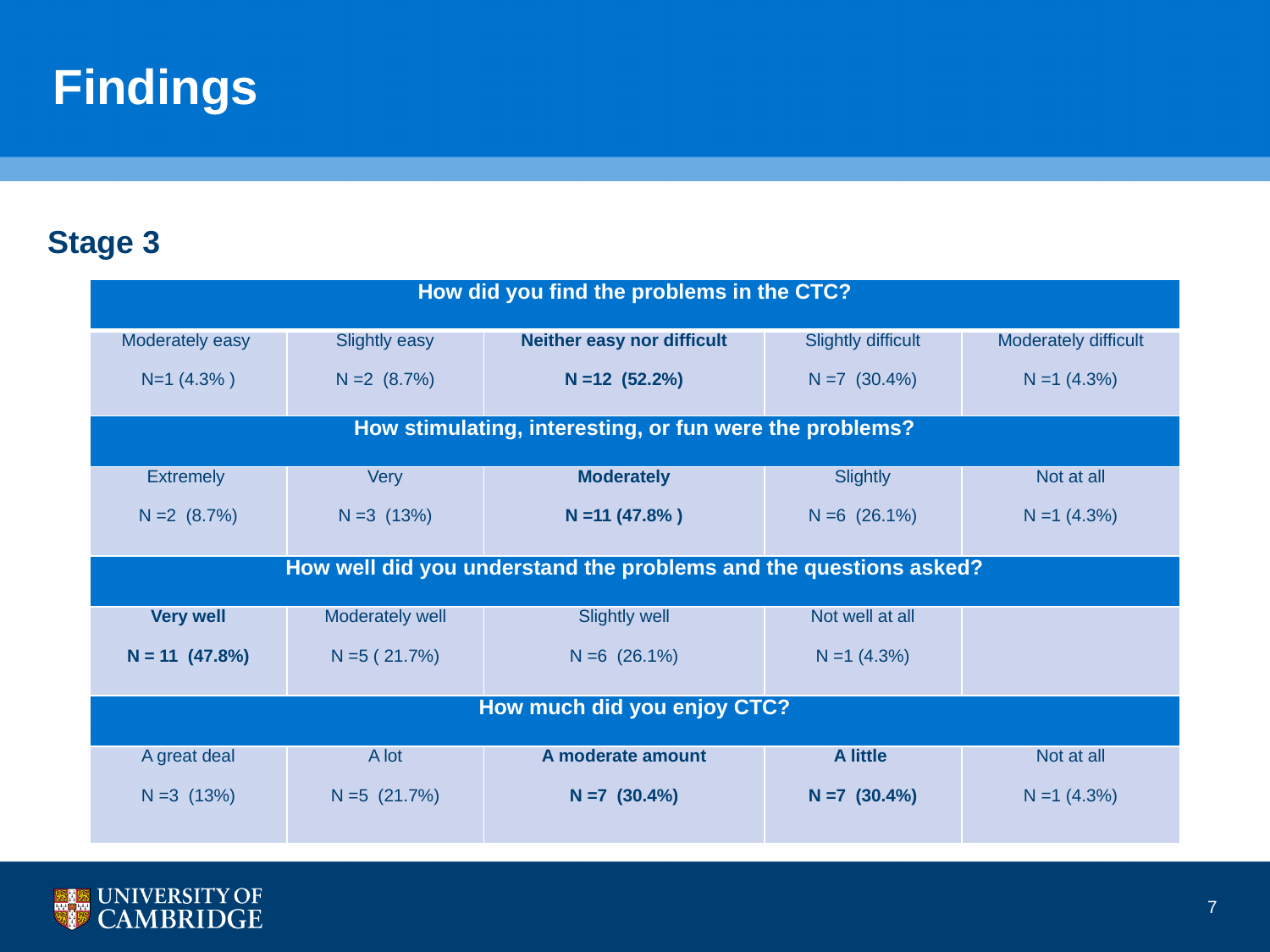

# Findings

Stage 3

| How did you find the problems in the CTC? |  |  |  |  |
| --- | --- | --- | --- | --- |
| Moderately easy   N=1 (4.3% ) | Slightly easy   N =2 (8.7%) | Neither easy nor difficult   N =12 (52.2%) | Slightly difficult   N =7 (30.4%) | Moderately difficult   N =1 (4.3%) |
| How stimulating, interesting, or fun were the problems? |  |  |  |  |
| Extremely   N =2 (8.7%) | Very   N =3 (13%) | Moderately   N =11 (47.8% ) | Slightly   N =6 (26.1%) | Not at all   N =1 (4.3%) |
| How well did you understand the problems and the questions asked? |  |  |  |  |
| Very well   N = 11 (47.8%) | Moderately well   N =5 ( 21.7%) | Slightly well   N =6 (26.1%) | Not well at all   N =1 (4.3%) |  |
| How much did you enjoy CTC? |  |  |  |  |
| A great deal   N =3 (13%) | A lot   N =5 (21.7%) | A moderate amount   N =7 (30.4%) | A little   N =7 (30.4%) | Not at all   N =1 (4.3%) |
7